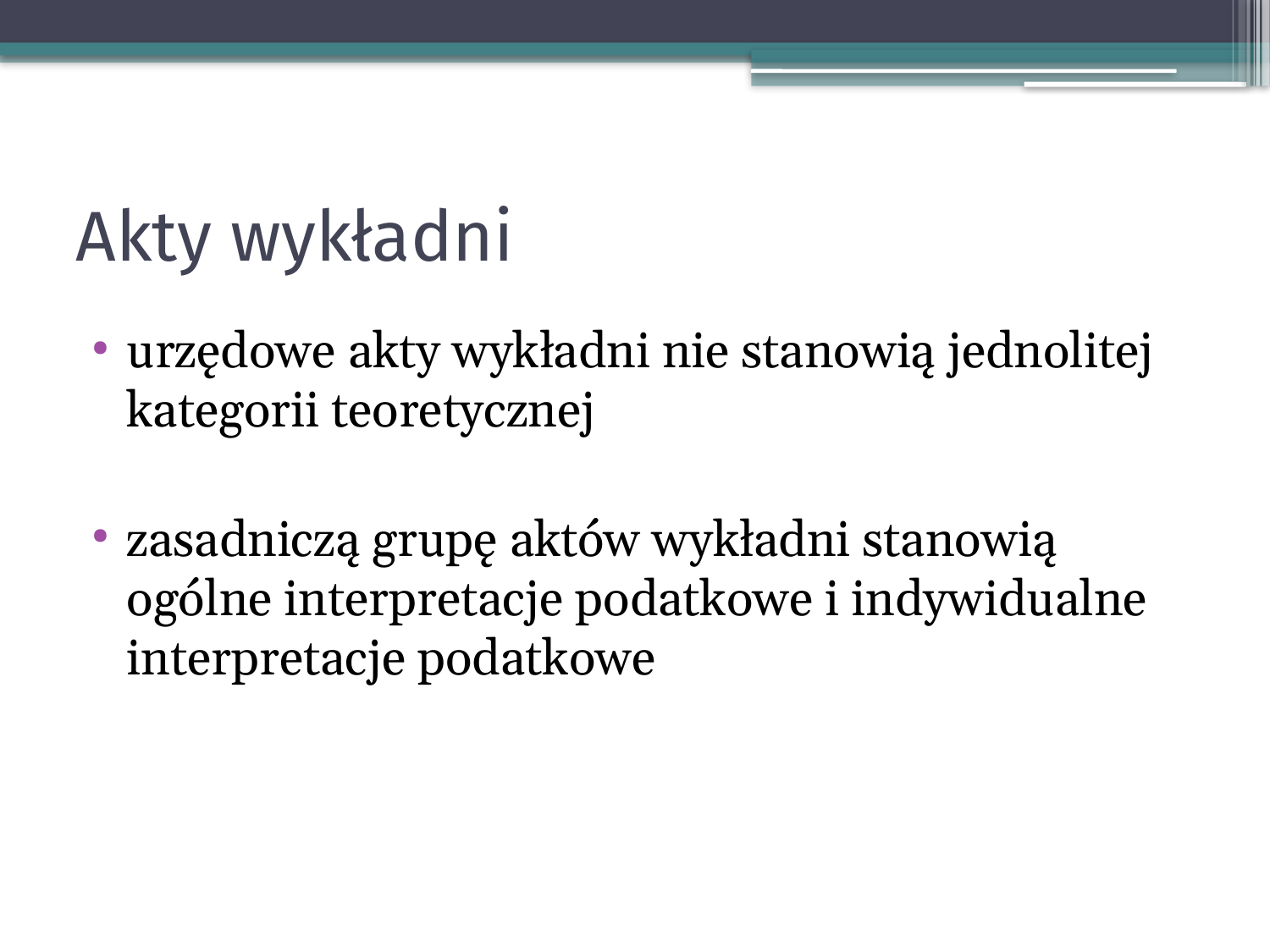

# Akty wykładni
urzędowe akty wykładni nie stanowią jednolitej kategorii teoretycznej

zasadniczą grupę aktów wykładni stanowią ogólne interpretacje podatkowe i indywidualne interpretacje podatkowe